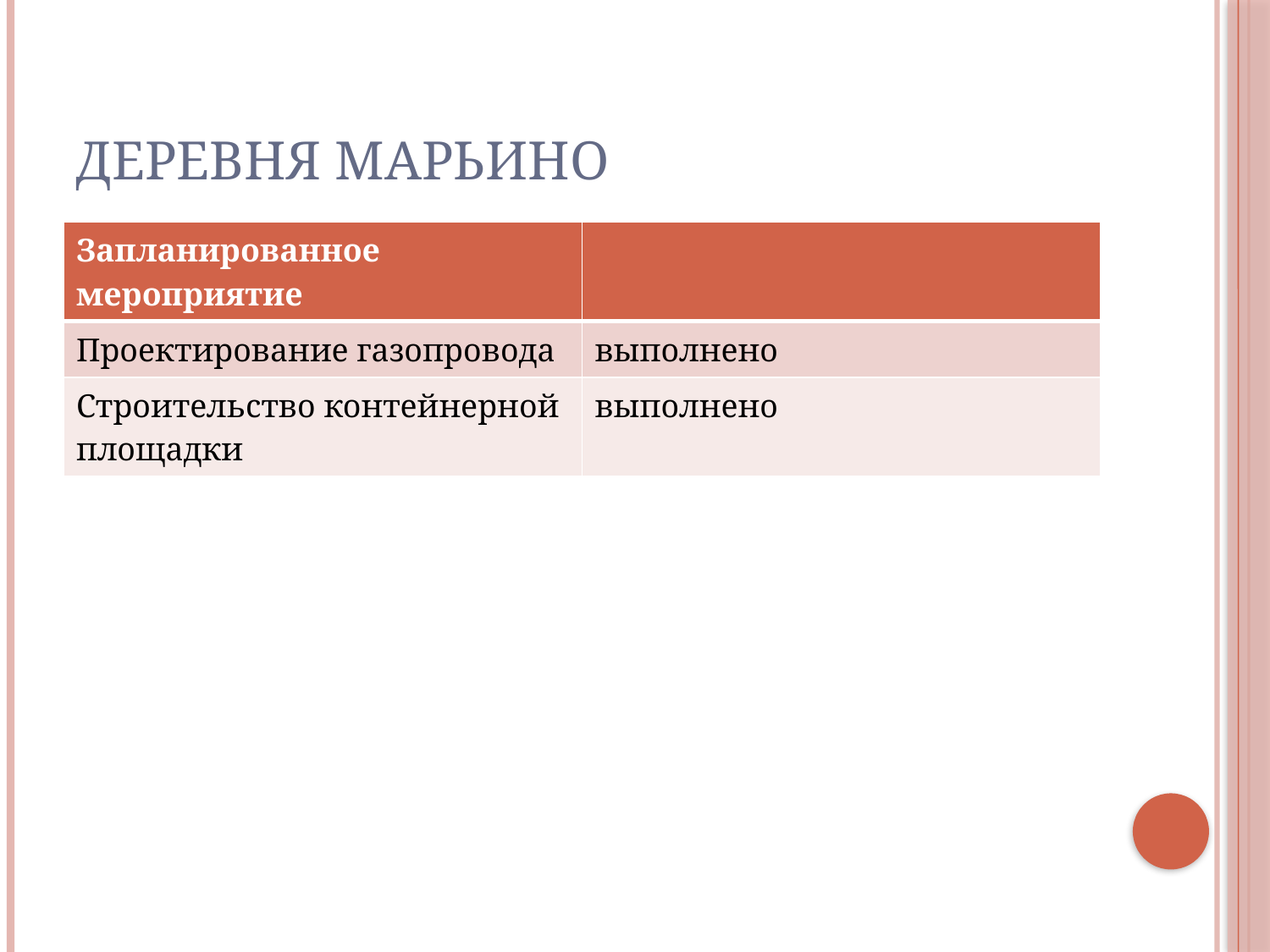

# Деревня Марьино
| Запланированное мероприятие |  |
| --- | --- |
| Проектирование газопровода | выполнено |
| Строительство контейнерной площадки | выполнено |